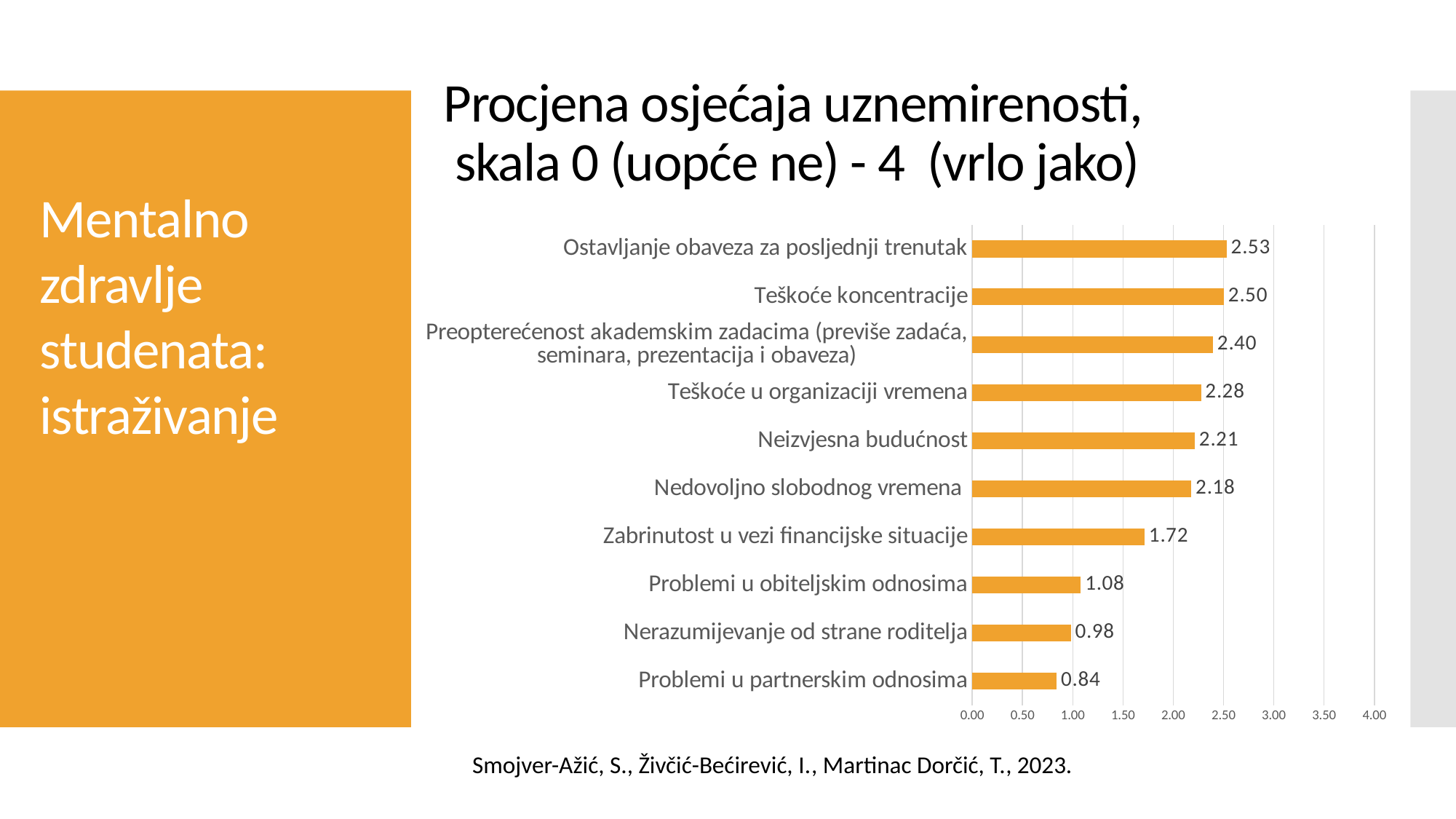

# Procjena osjećaja uznemirenosti, skala 0 (uopće ne) - 4  (vrlo jako)
Mentalno 
zdravlje 
studenata: 
istraživanje

### Chart

| Category |  |
|---|---|
| Problemi u partnerskim odnosima | 0.84 |
| Nerazumijevanje od strane roditelja | 0.98 |
| Problemi u obiteljskim odnosima | 1.0802919708029195 |
| Zabrinutost u vezi financijske situacije | 1.715328467153284 |
| Nedovoljno slobodnog vremena  | 2.1795620437956185 |
| Neizvjesna budućnost | 2.214598540145987 |
| Teškoće u organizaciji vremena | 2.2759124087591243 |
| Preopterećenost akademskim zadacima (previše zadaća, seminara, prezentacija i obaveza) | 2.395620437956203 |
| Teškoće koncentracije | 2.503649635036499 |
| Ostavljanje obaveza za posljednji trenutak | 2.5299270072992686 |
Smojver-Ažić, S., Živčić-Bećirević, I., Martinac Dorčić, T., 2023.